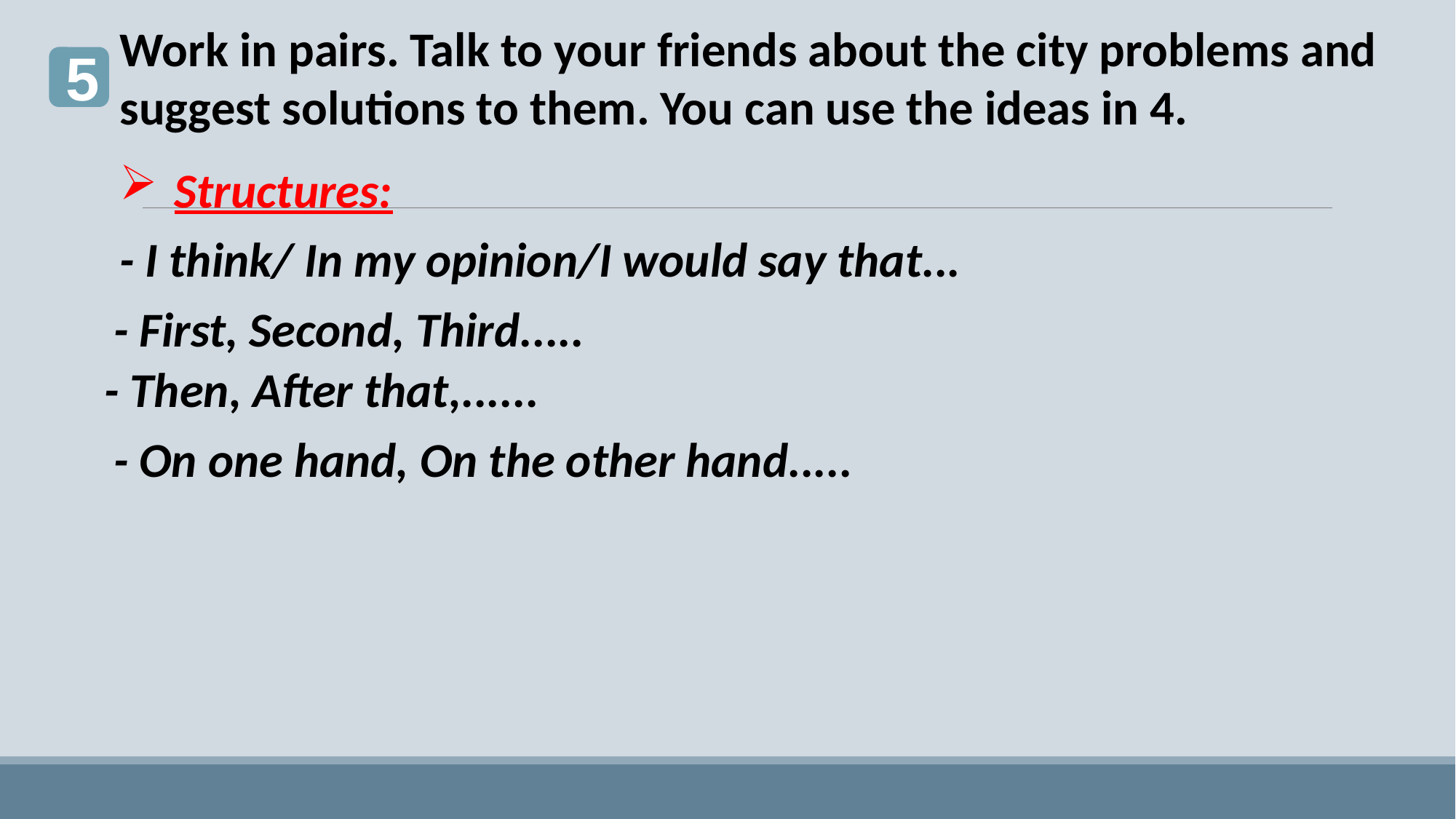

Work in pairs. Talk to your friends about the city problems and suggest solutions to them. You can use the ideas in 4.
5

Structures:
- I think/ In my opinion/I would say that...
- First, Second, Third.....
- Then, After that,......
- On one hand, On the other hand.....